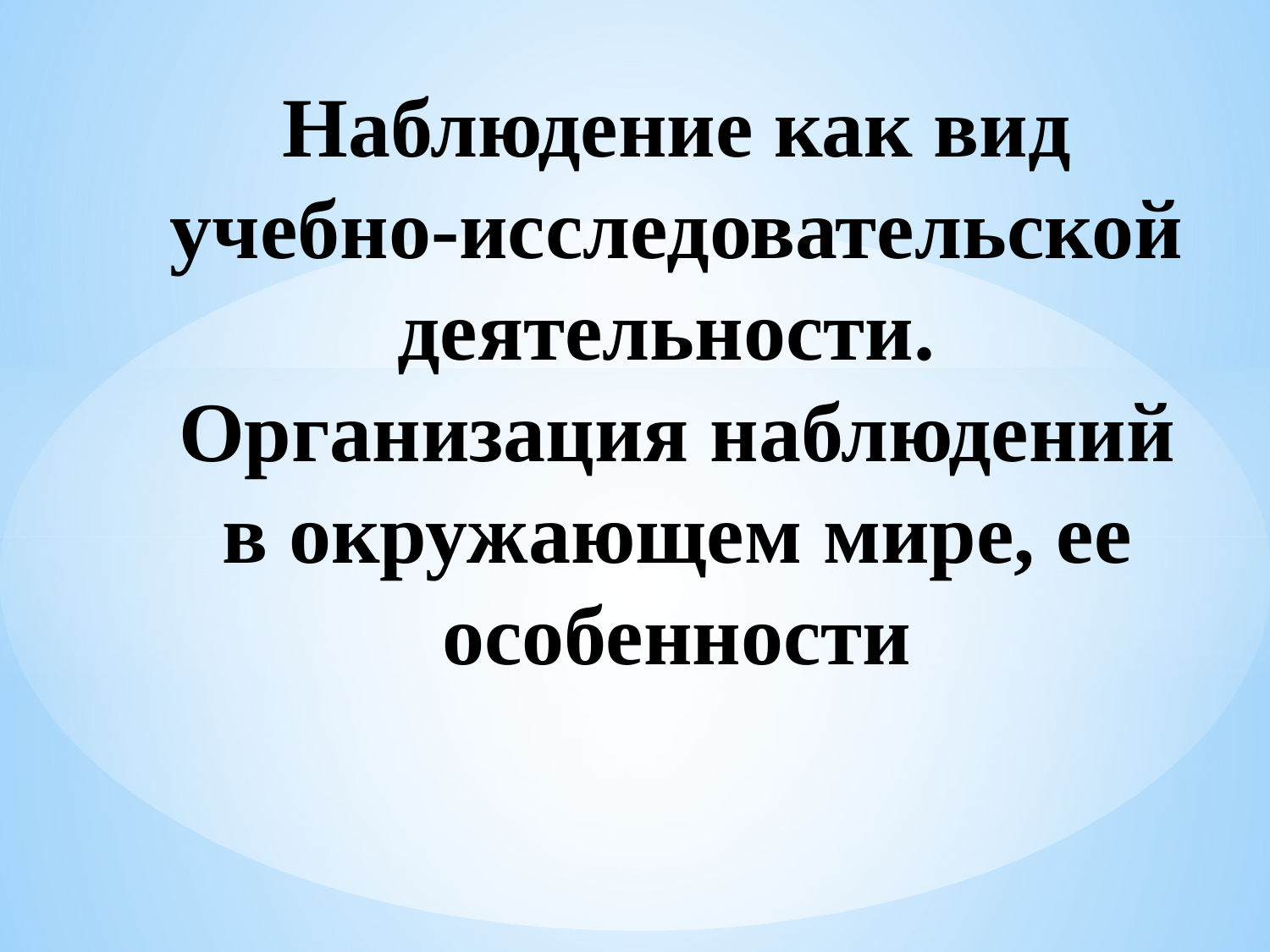

# Наблюдение как вид учебно-исследовательской деятельности.  Организация наблюдений в окружающем мире, ее особенности